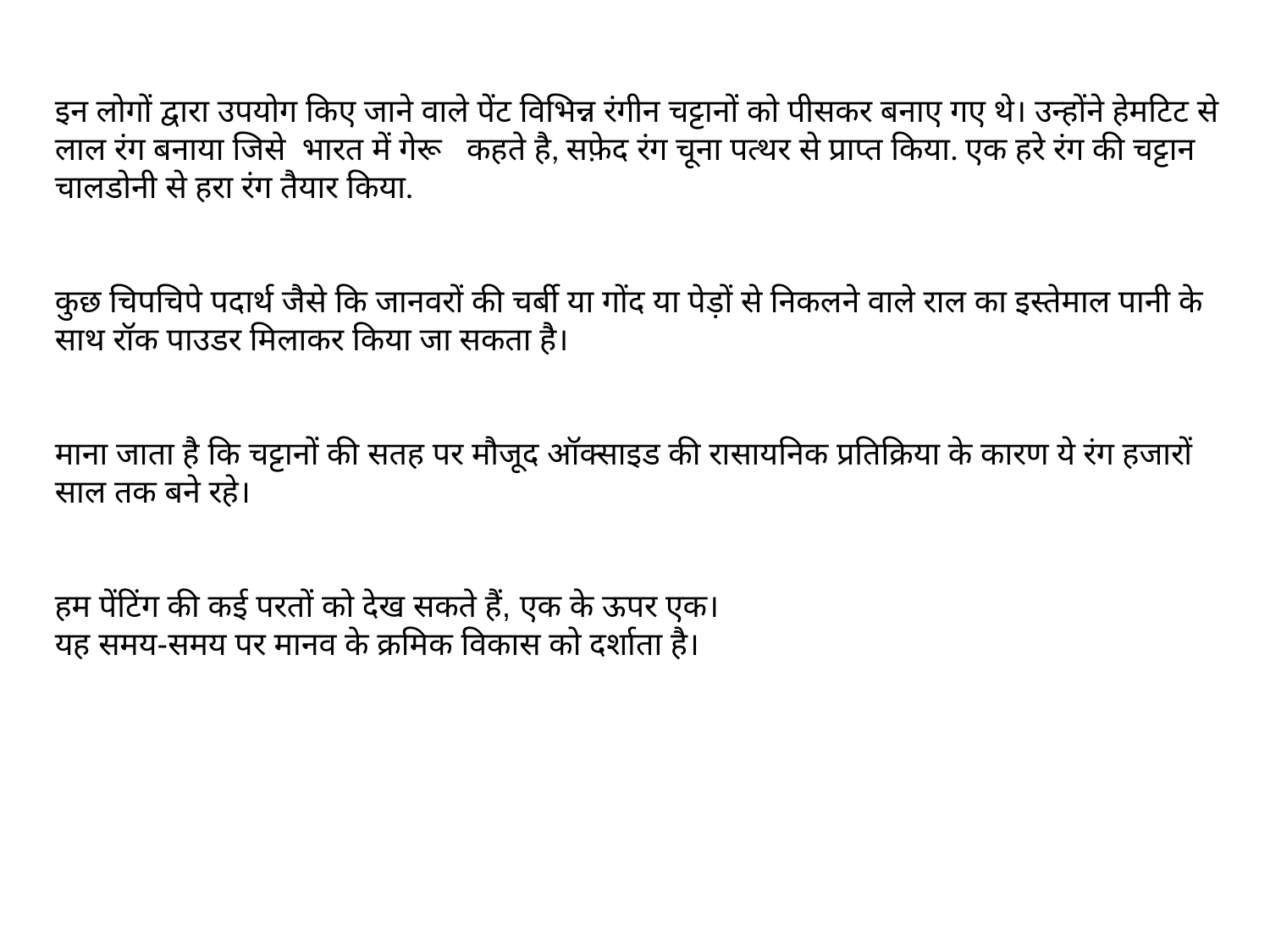

इन लोगों द्वारा उपयोग किए जाने वाले पेंट विभिन्न रंगीन चट्टानों को पीसकर बनाए गए थे। उन्होंने हेमटिट से लाल रंग बनाया जिसे  भारत में गेरू   कहते है, सफ़ेद रंग चूना पत्थर से प्राप्त किया. एक हरे रंग की चट्टान चालडोनी से हरा रंग तैयार किया.

कुछ चिपचिपे पदार्थ जैसे कि जानवरों की चर्बी या गोंद या पेड़ों से निकलने वाले राल का इस्तेमाल पानी के साथ रॉक पाउडर मिलाकर किया जा सकता है।

माना जाता है कि चट्टानों की सतह पर मौजूद ऑक्साइड की रासायनिक प्रतिक्रिया के कारण ये रंग हजारों साल तक बने रहे।

हम पेंटिंग की कई परतों को देख सकते हैं, एक के ऊपर एक।
यह समय-समय पर मानव के क्रमिक विकास को दर्शाता है।